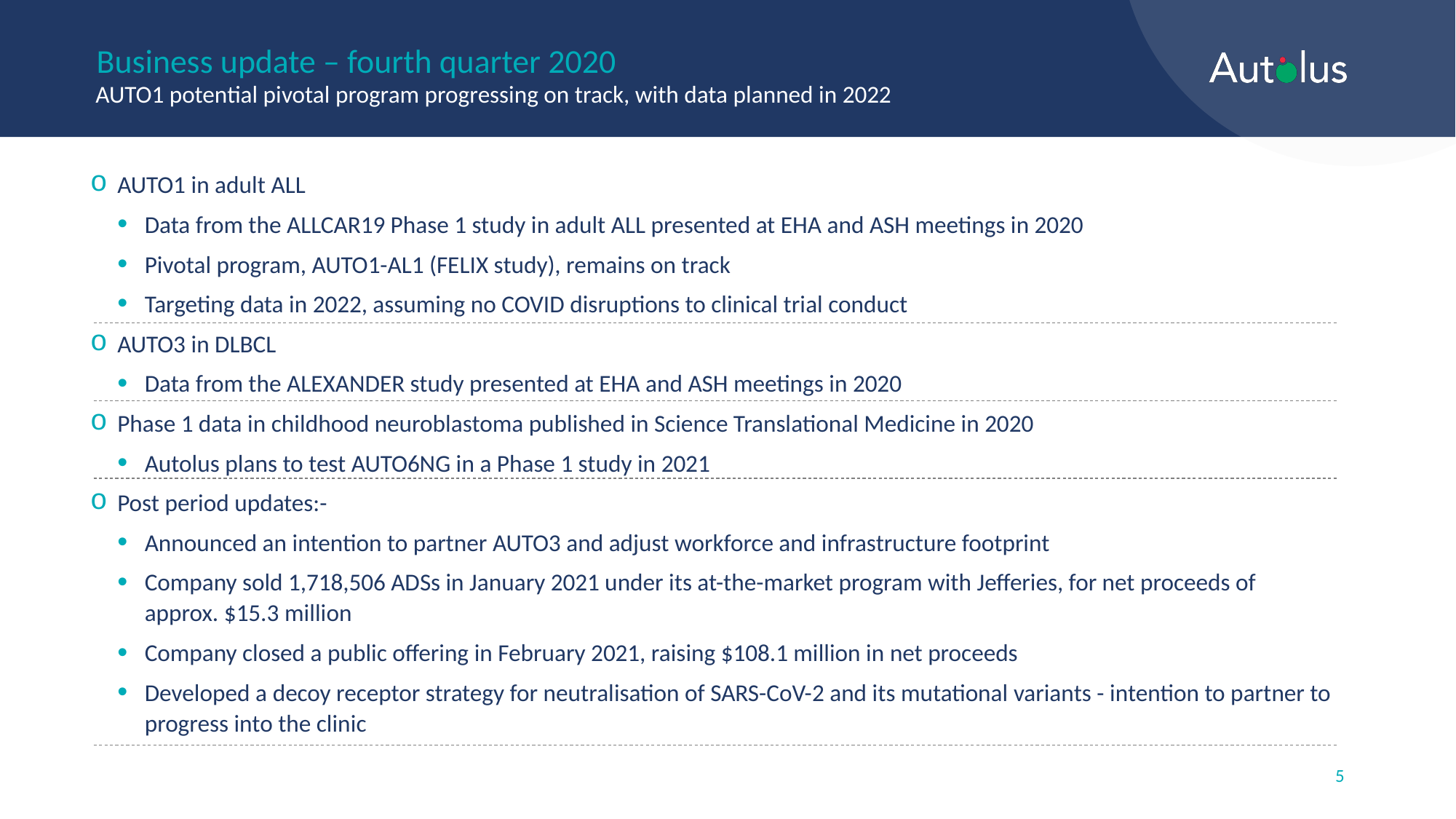

# Business update – fourth quarter 2020
AUTO1 potential pivotal program progressing on track, with data planned in 2022
AUTO1 in adult ALL
Data from the ALLCAR19 Phase 1 study in adult ALL presented at EHA and ASH meetings in 2020
Pivotal program, AUTO1-AL1 (FELIX study), remains on track
Targeting data in 2022, assuming no COVID disruptions to clinical trial conduct
AUTO3 in DLBCL
Data from the ALEXANDER study presented at EHA and ASH meetings in 2020
Phase 1 data in childhood neuroblastoma published in Science Translational Medicine in 2020
Autolus plans to test AUTO6NG in a Phase 1 study in 2021
Post period updates:-
Announced an intention to partner AUTO3 and adjust workforce and infrastructure footprint
Company sold 1,718,506 ADSs in January 2021 under its at-the-market program with Jefferies, for net proceeds of approx. $15.3 million
Company closed a public offering in February 2021, raising $108.1 million in net proceeds
Developed a decoy receptor strategy for neutralisation of SARS-CoV-2 and its mutational variants - intention to partner to progress into the clinic